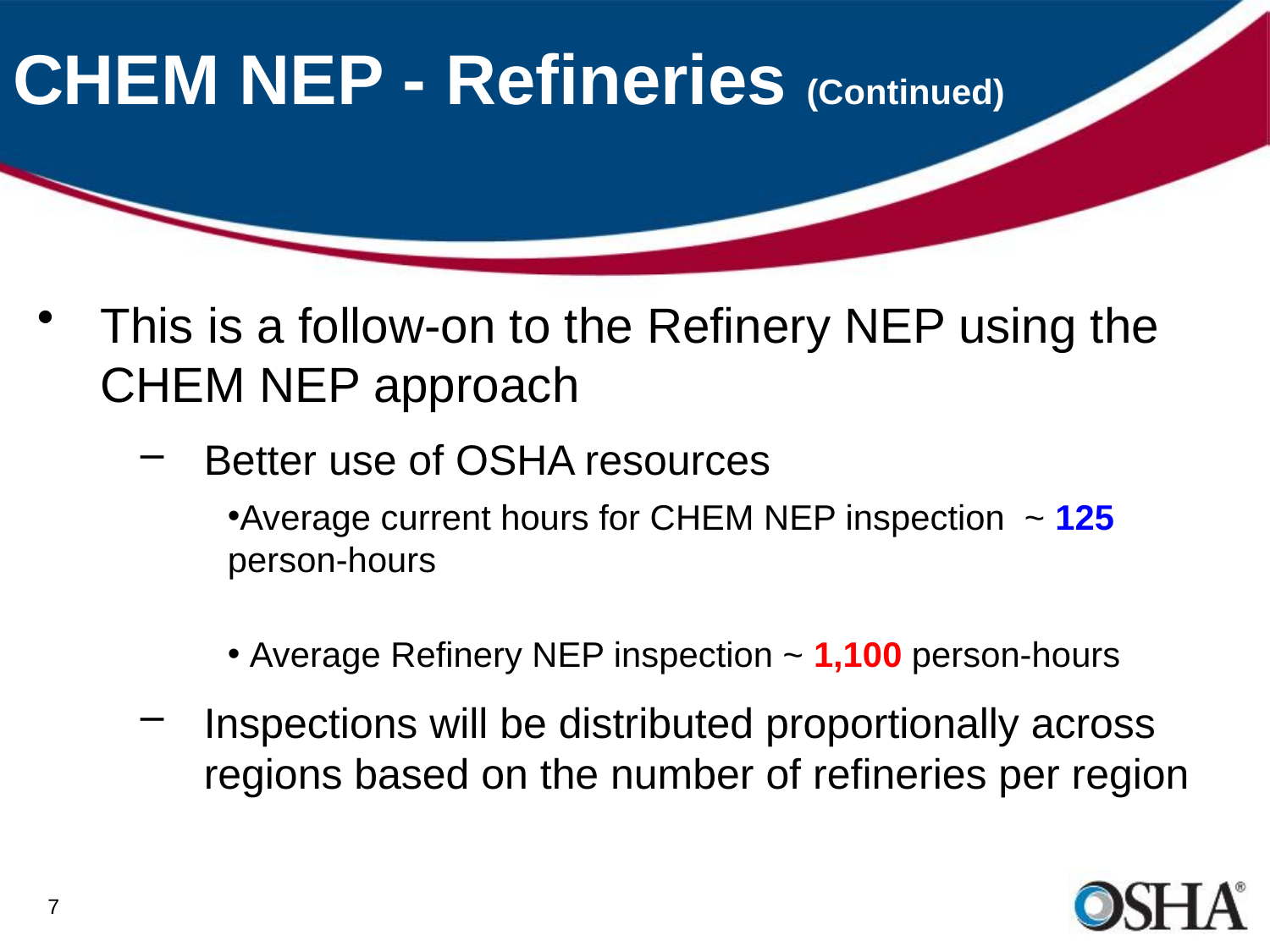

# CHEM NEP - Refineries (Continued)
This is a follow-on to the Refinery NEP using the CHEM NEP approach
Better use of OSHA resources
Average current hours for CHEM NEP inspection  ~ 125 person-hours
 Average Refinery NEP inspection ~ 1,100 person-hours
Inspections will be distributed proportionally across regions based on the number of refineries per region

 7